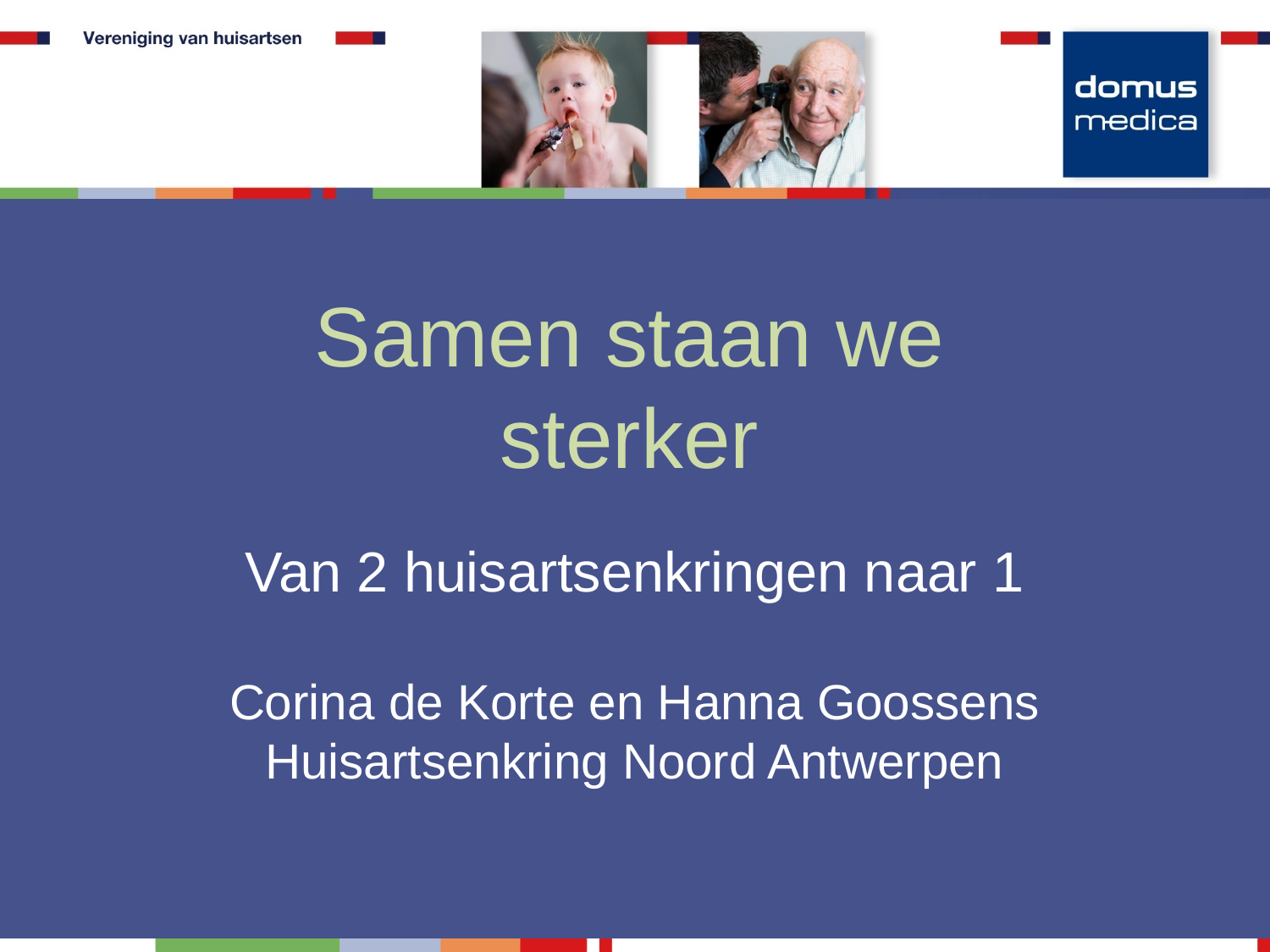

Samen staan we sterker
Van 2 huisartsenkringen naar 1

Corina de Korte en Hanna Goossens
Huisartsenkring Noord Antwerpen